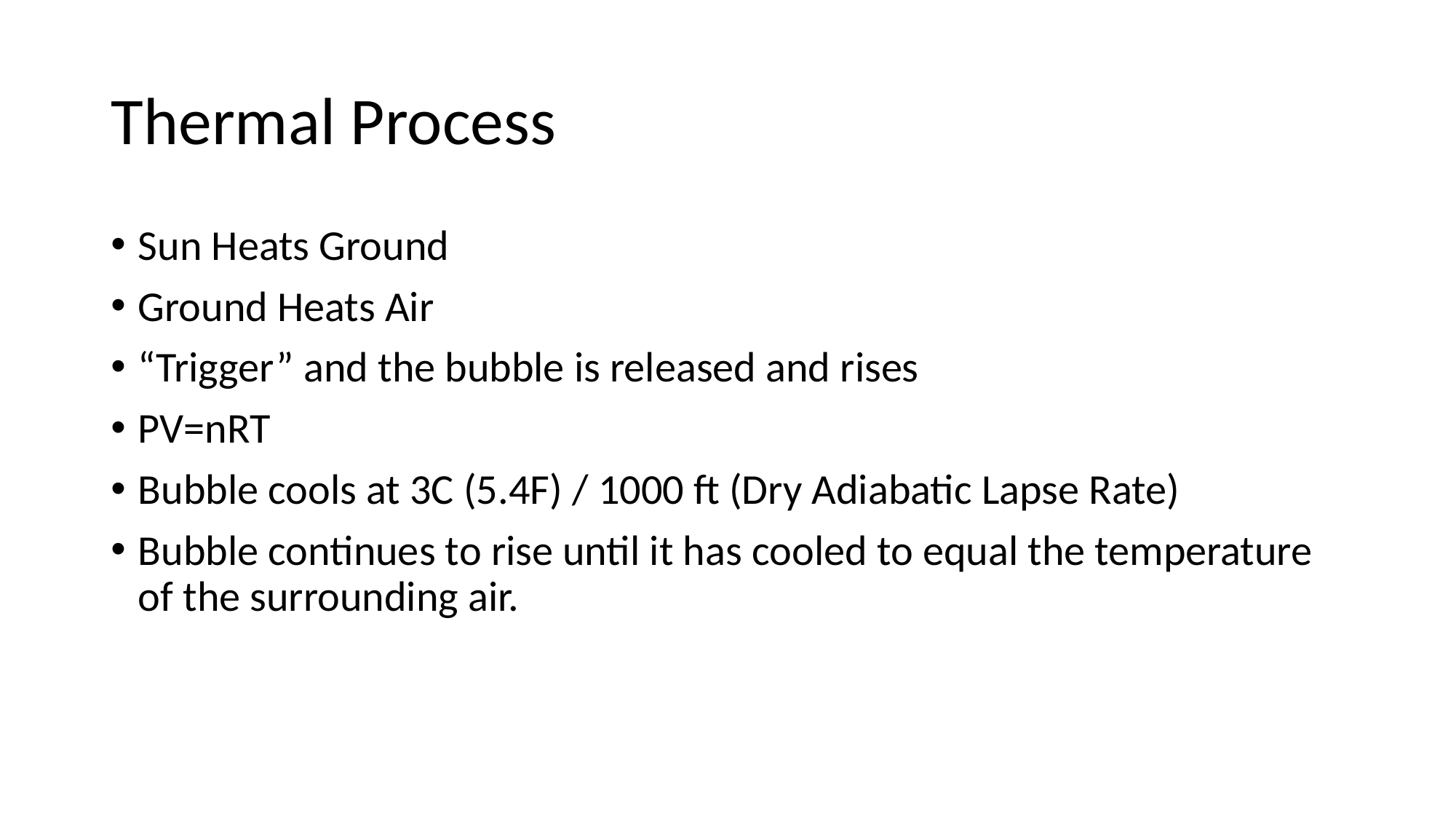

# Thermal Process
Sun Heats Ground
Ground Heats Air
“Trigger” and the bubble is released and rises
PV=nRT
Bubble cools at 3C (5.4F) / 1000 ft (Dry Adiabatic Lapse Rate)
Bubble continues to rise until it has cooled to equal the temperature of the surrounding air.